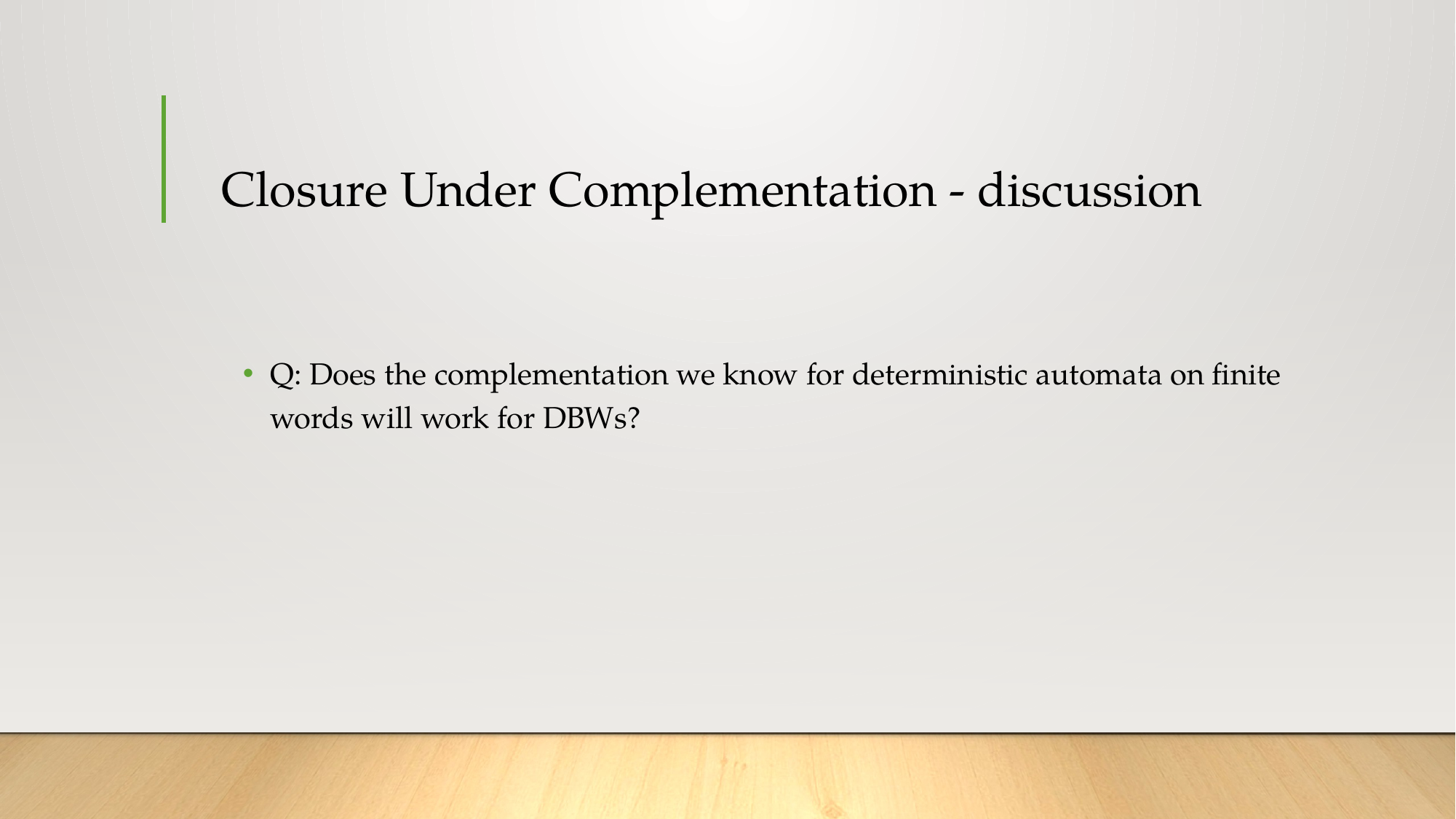

# Closure Under Complementation - discussion

Q: Does the complementation we know for deterministic automata on finite words will work for DBWs?